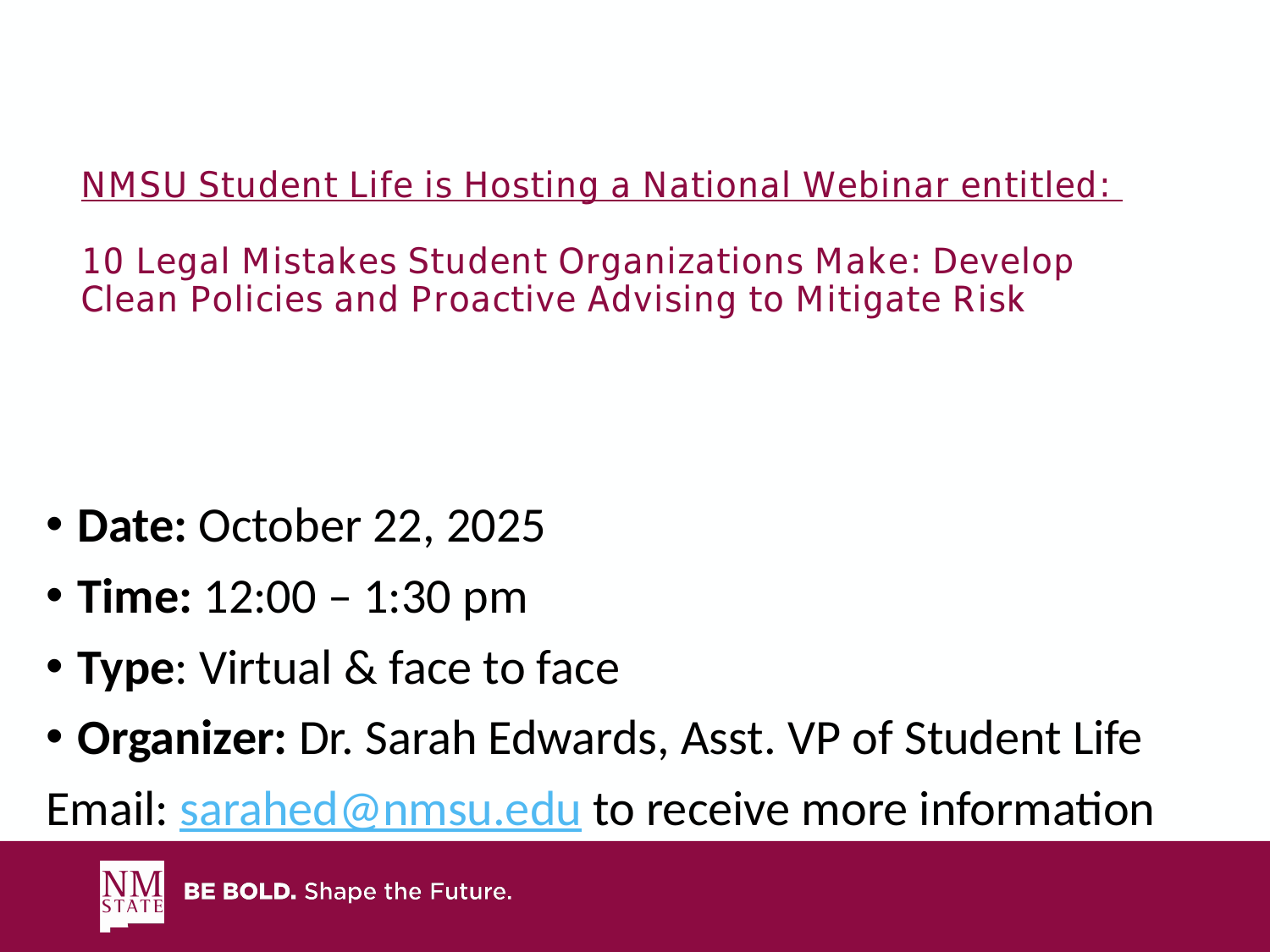

# NMSU Student Life is Hosting a National Webinar entitled: 10 Legal Mistakes Student Organizations Make: Develop Clean Policies and Proactive Advising to Mitigate Risk
Date: October 22, 2025
Time: 12:00 – 1:30 pm
Type: Virtual & face to face
Organizer: Dr. Sarah Edwards, Asst. VP of Student Life
Email: sarahed@nmsu.edu to receive more information